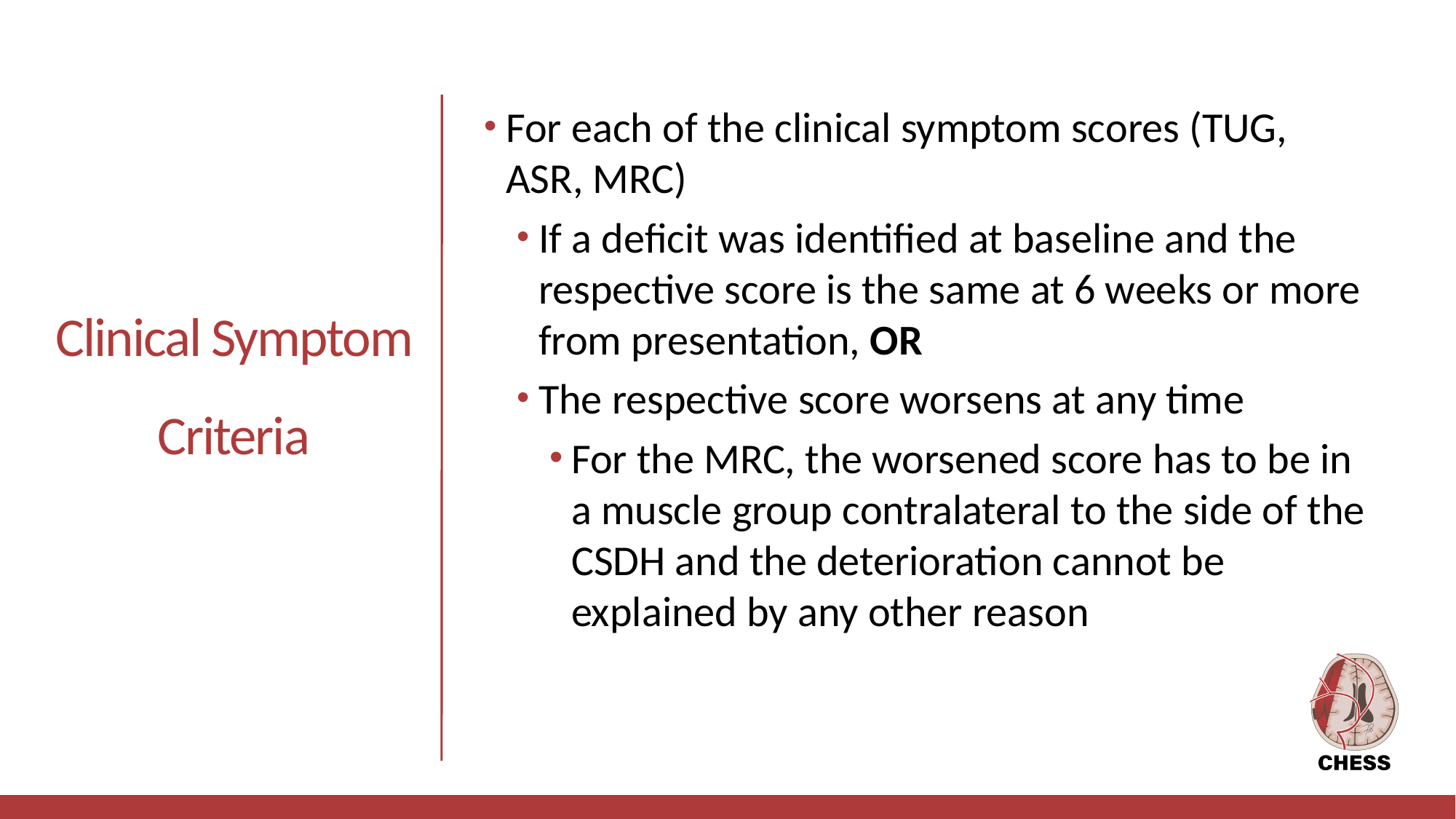

For each of the clinical symptom scores (TUG, ASR, MRC)
If a deficit was identified at baseline and the respective score is the same at 6 weeks or more from presentation, OR
The respective score worsens at any time
For the MRC, the worsened score has to be in a muscle group contralateral to the side of the CSDH and the deterioration cannot be explained by any other reason

# Clinical Symptom Criteria